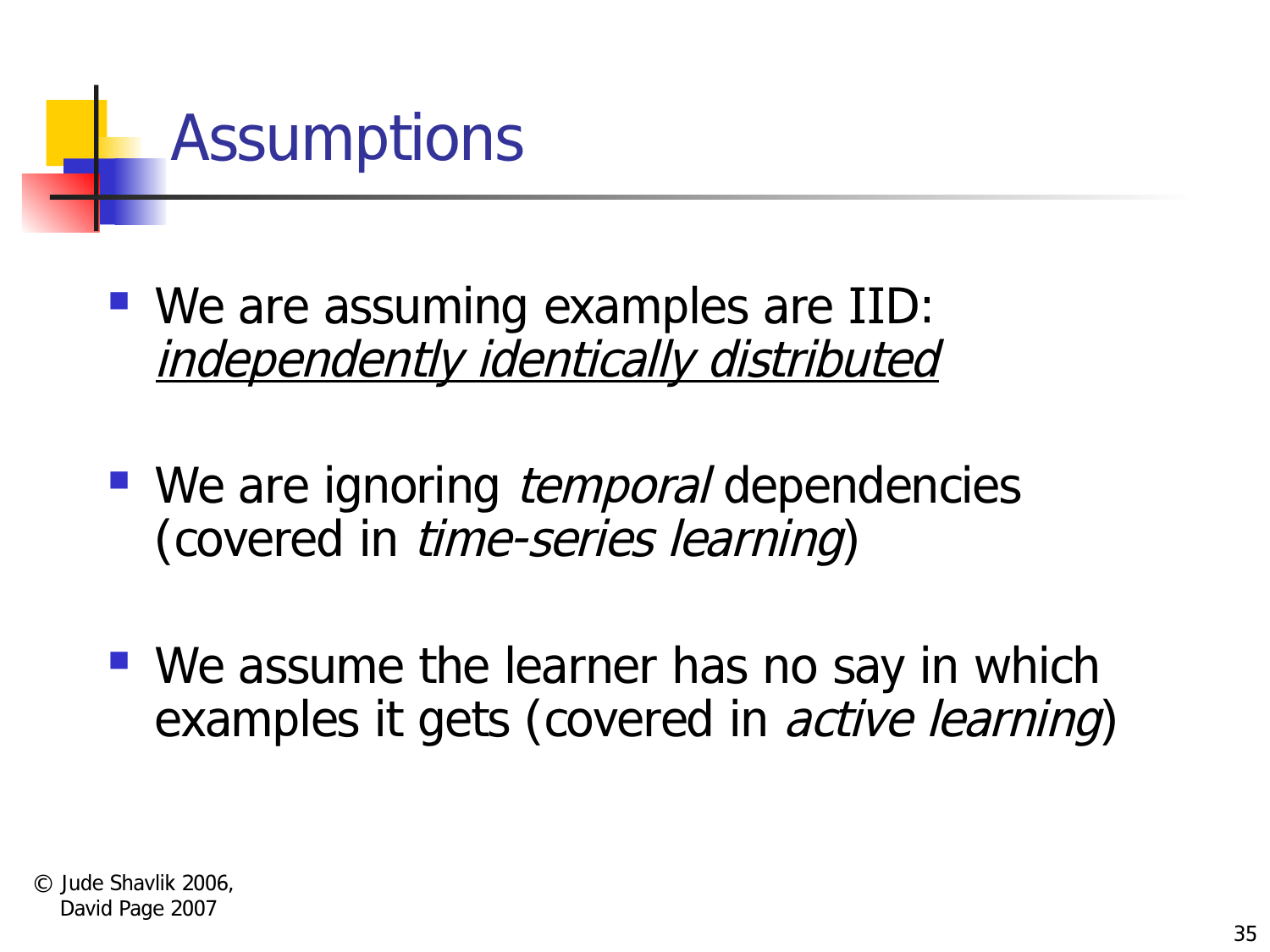

# Assumptions
We are assuming examples are IID: independently identically distributed

We are ignoring temporal dependencies (covered in time-series learning)

We assume the learner has no say in which examples it gets (covered in active learning)

© Jude Shavlik 2006,
    David Page 2007

35